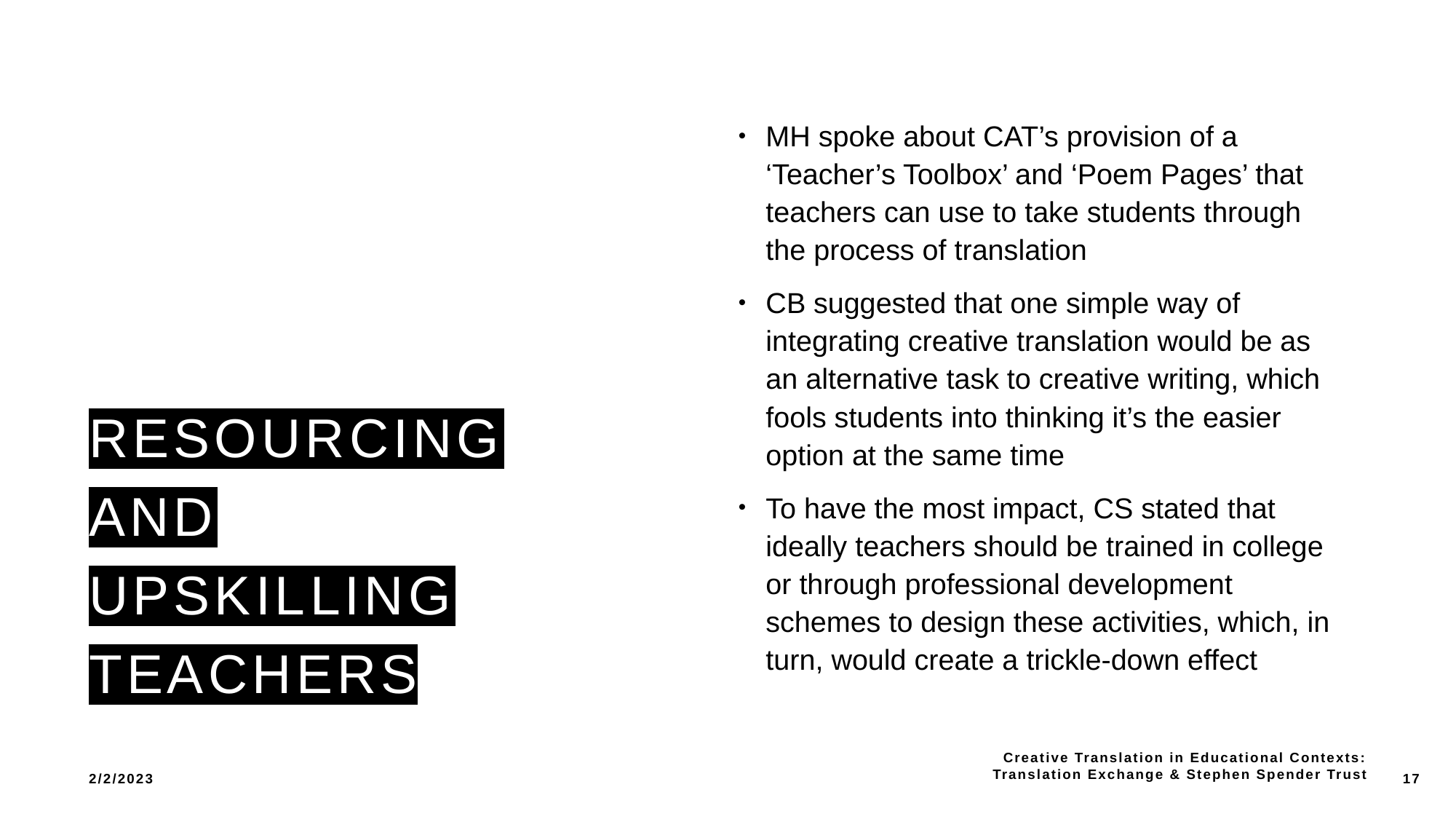

# Resourcing and Upskilling Teachers
MH spoke about CAT’s provision of a ‘Teacher’s Toolbox’ and ‘Poem Pages’ that teachers can use to take students through the process of translation
CB suggested that one simple way of integrating creative translation would be as an alternative task to creative writing, which fools students into thinking it’s the easier option at the same time
To have the most impact, CS stated that ideally teachers should be trained in college or through professional development schemes to design these activities, which, in turn, would create a trickle-down effect
2/2/2023
Creative Translation in Educational Contexts: Translation Exchange & Stephen Spender Trust

17